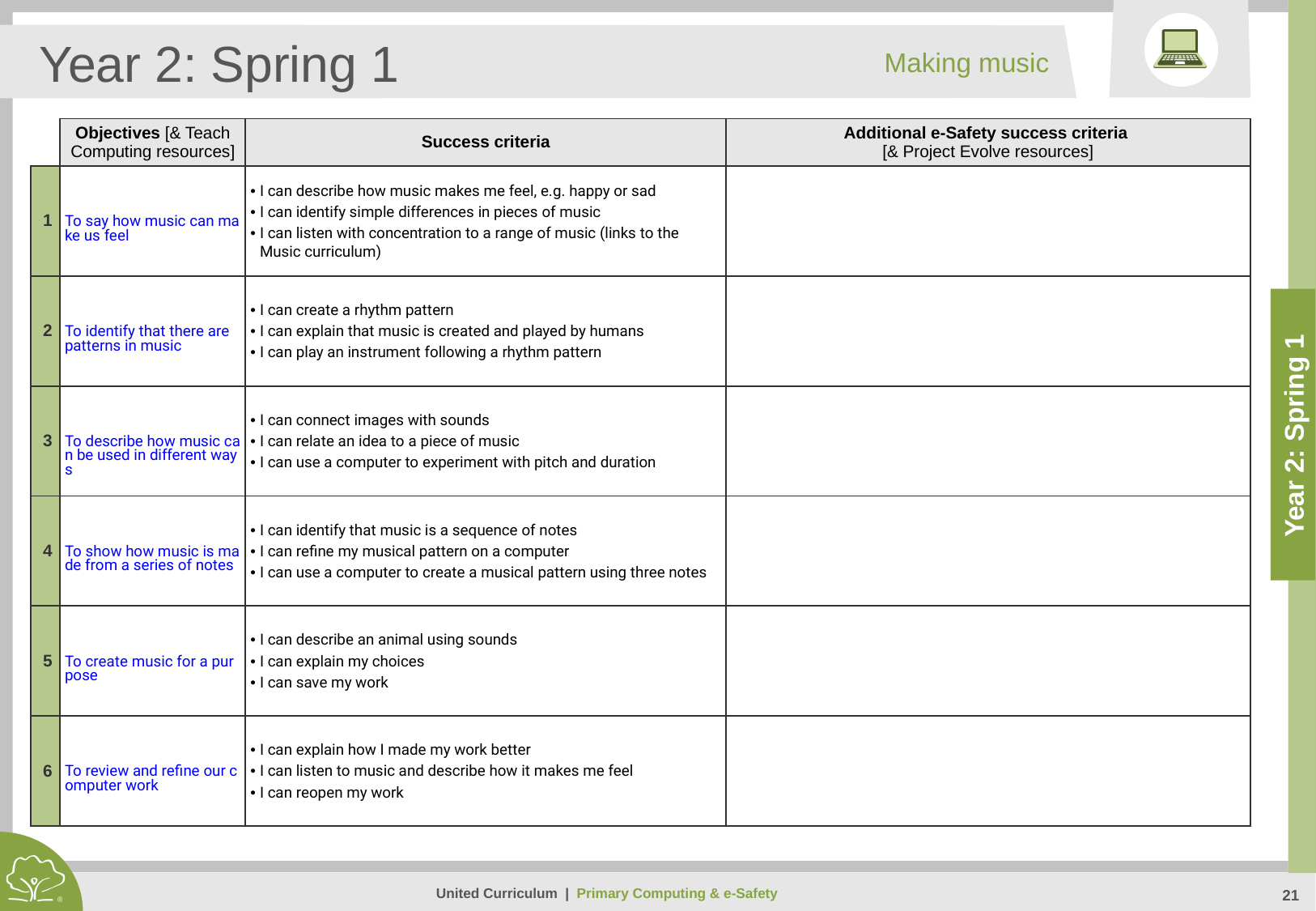

Making music
Year 2: Spring 1
|  | Objectives [& Teach Computing resources] | Success criteria | Additional e-Safety success criteria [& Project Evolve resources] |
| --- | --- | --- | --- |
| 1 | To say how music can make us feel | I can describe how music makes me feel, e.g. happy or sad I can identify simple differences in pieces of music I can listen with concentration to a range of music (links to the Music curriculum) |  |
| 2 | To identify that there are patterns in music | I can create a rhythm pattern I can explain that music is created and played by humans I can play an instrument following a rhythm pattern |  |
| 3 | To describe how music can be used in different ways | I can connect images with sounds I can relate an idea to a piece of music I can use a computer to experiment with pitch and duration |  |
| 4 | To show how music is made from a series of notes | I can identify that music is a sequence of notes I can refine my musical pattern on a computer I can use a computer to create a musical pattern using three notes |  |
| 5 | To create music for a purpose | I can describe an animal using sounds I can explain my choices I can save my work |  |
| 6 | To review and refine our computer work | I can explain how I made my work better I can listen to music and describe how it makes me feel I can reopen my work |  |
Year 2: Spring 1